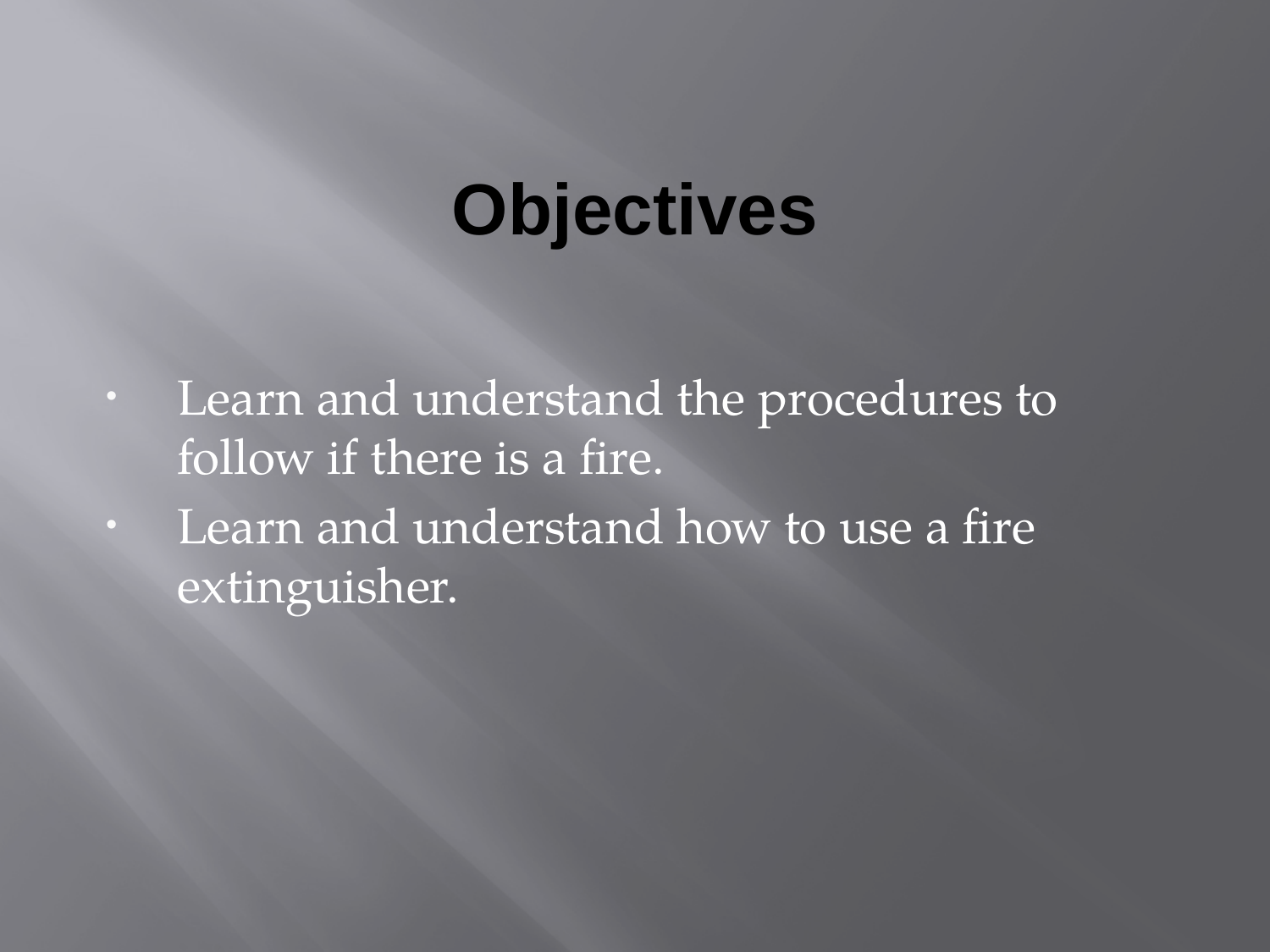

# Objectives
Learn and understand the procedures to follow if there is a fire.
Learn and understand how to use a fire extinguisher.